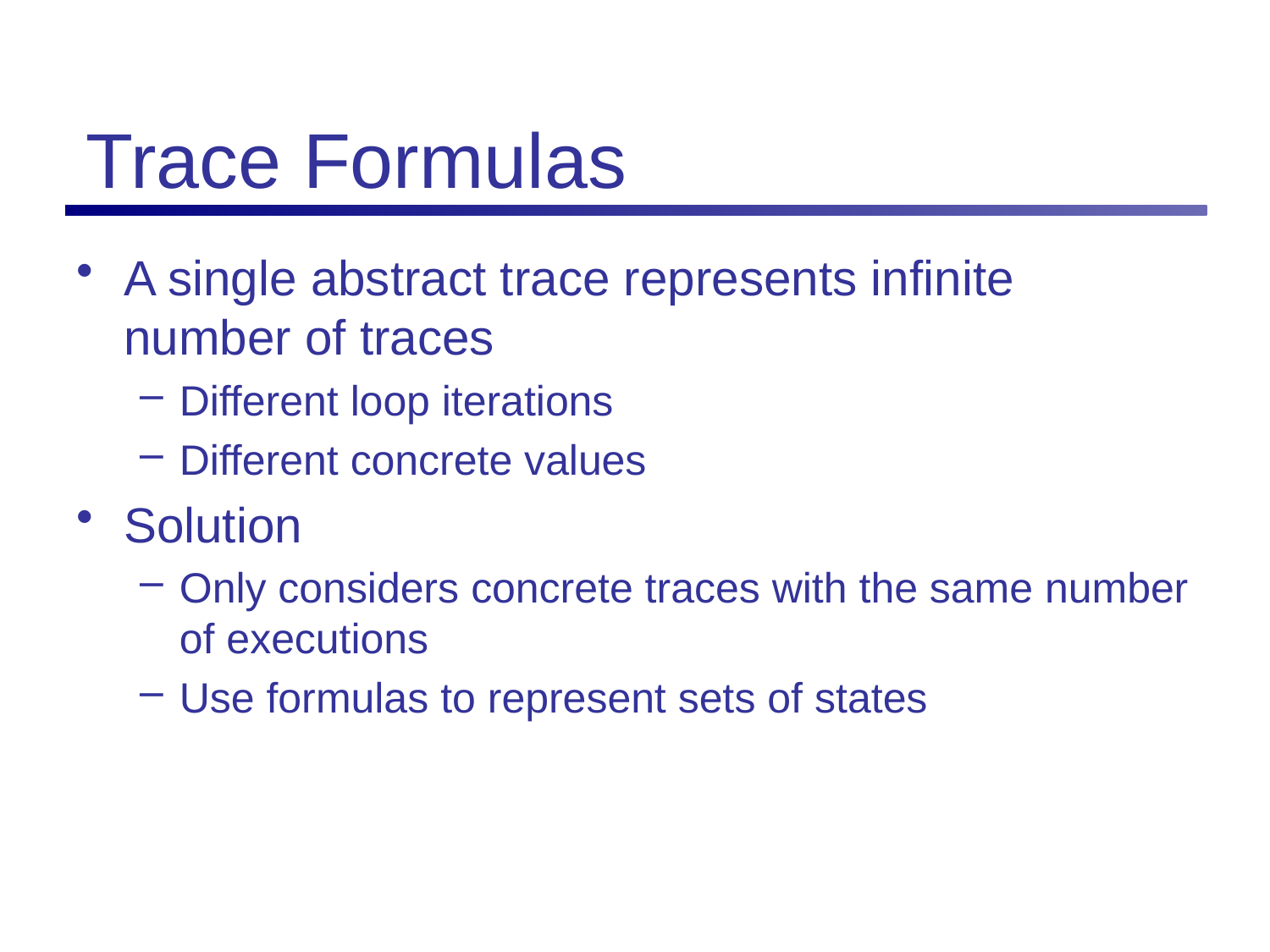

# Trace Formulas
A single abstract trace represents infinite number of traces
Different loop iterations
Different concrete values
Solution
Only considers concrete traces with the same number of executions
Use formulas to represent sets of states